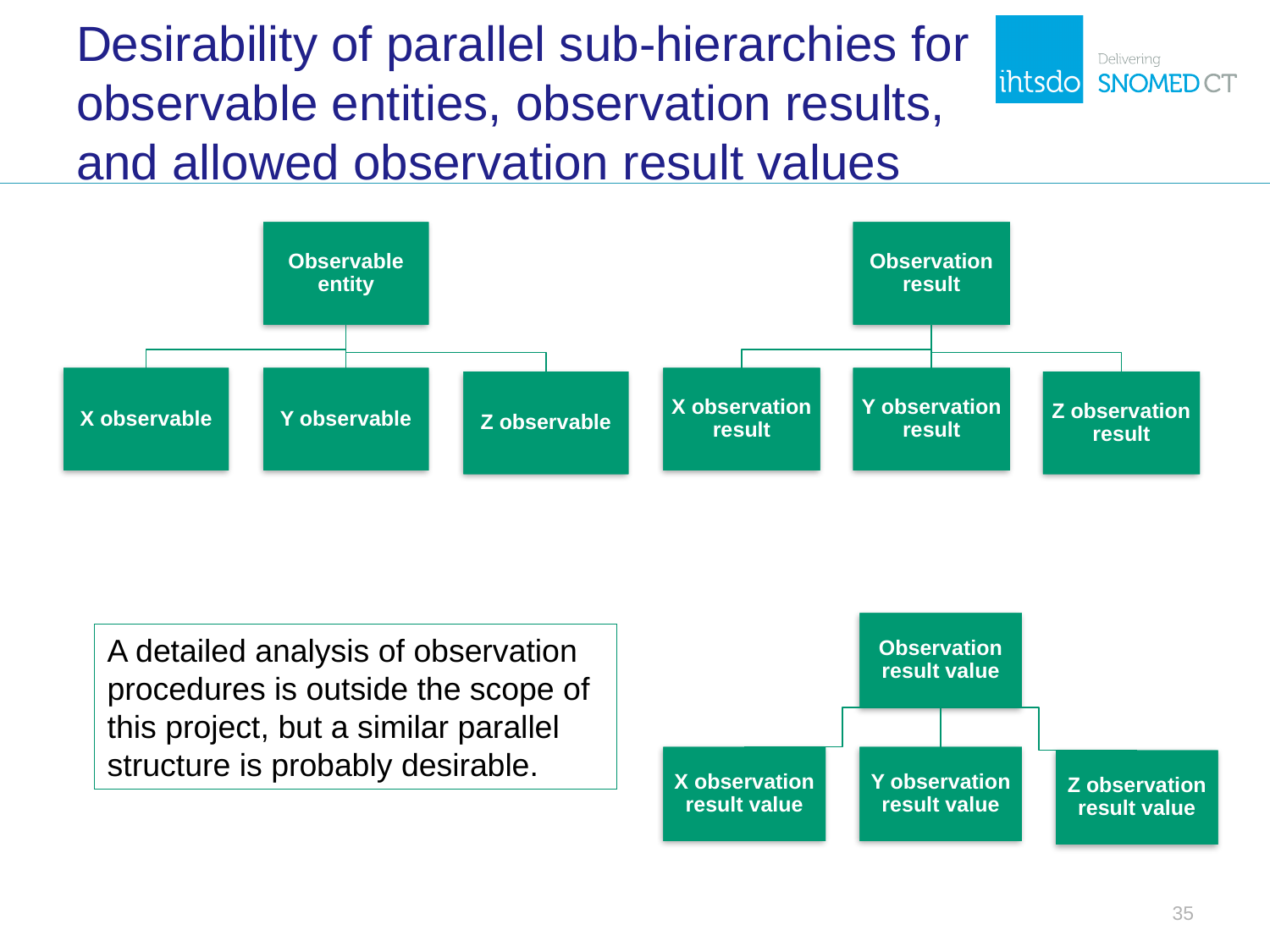

# Desirability of parallel sub-hierarchies for observable entities, observation results, and allowed observation result values

Observable entity

X observable

Y observable

Z observable

Observation result

X observation result

Y observation result

Z observation result

Observation result value

X observation result value

Y observation result value

Z observation result value
A detailed analysis of observation procedures is outside the scope of this project, but a similar parallel structure is probably desirable.
35